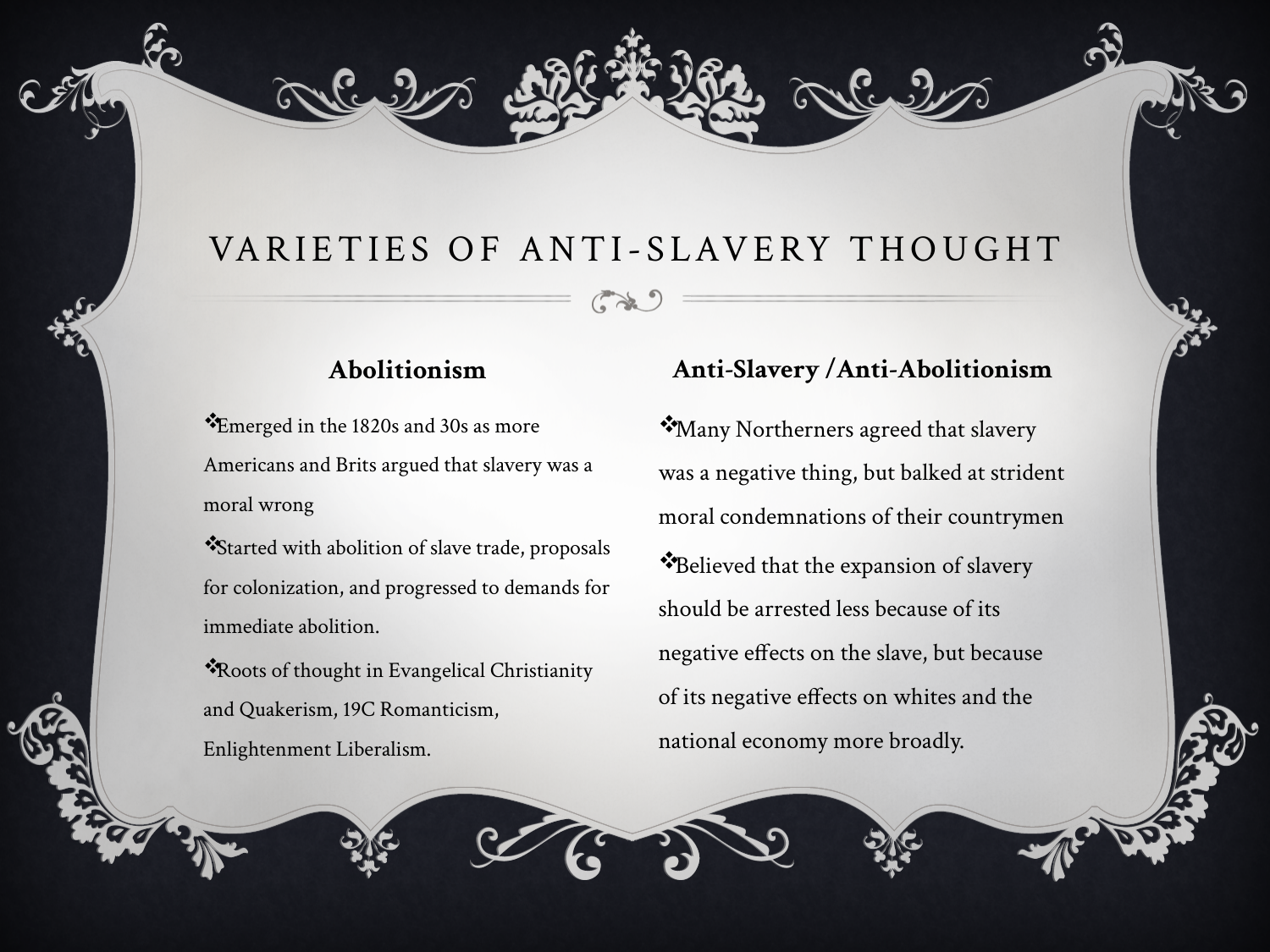

# Varieties of Anti-Slavery Thought
Anti-Slavery /Anti-Abolitionism
Abolitionism
Emerged in the 1820s and 30s as more Americans and Brits argued that slavery was a moral wrong
Started with abolition of slave trade, proposals for colonization, and progressed to demands for immediate abolition.
Roots of thought in Evangelical Christianity and Quakerism, 19C Romanticism, Enlightenment Liberalism.

Many Northerners agreed that slavery was a negative thing, but balked at strident moral condemnations of their countrymen
Believed that the expansion of slavery should be arrested less because of its negative effects on the slave, but because of its negative effects on whites and the national economy more broadly.